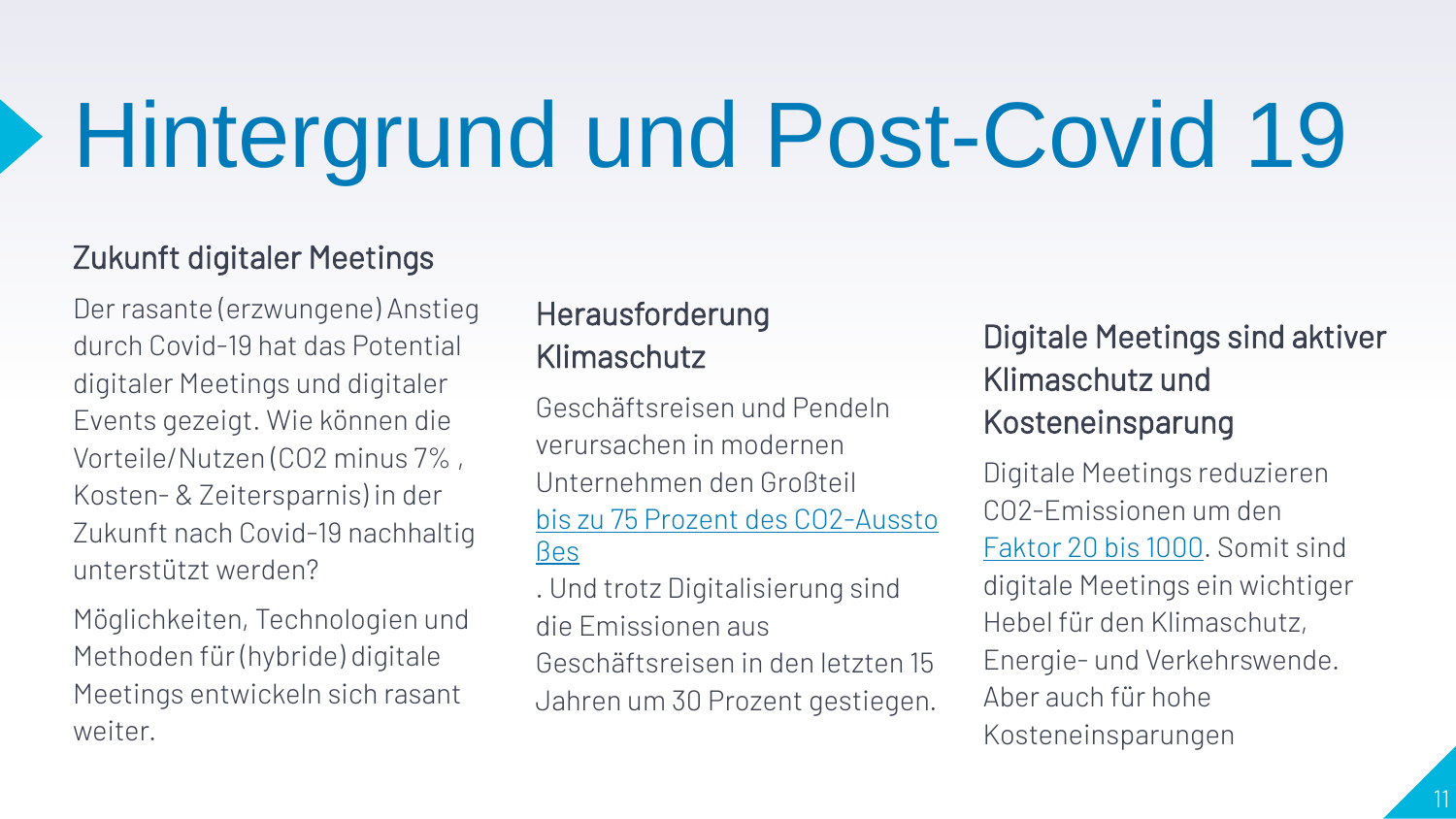

# Hintergrund und Post-Covid 19
Zukunft digitaler Meetings
Der rasante (erzwungene) Anstieg durch Covid-19 hat das Potential digitaler Meetings und digitaler Events gezeigt. Wie können die Vorteile/Nutzen (CO2 minus 7% , Kosten- & Zeitersparnis) in der Zukunft nach Covid-19 nachhaltig unterstützt werden?
Möglichkeiten, Technologien und Methoden für (hybride) digitale Meetings entwickeln sich rasant weiter.
Herausforderung Klimaschutz
Geschäftsreisen und Pendeln verursachen in modernen Unternehmen den Großteil bis zu 75 Prozent des CO2-Ausstoßes. Und trotz Digitalisierung sind die Emissionen aus Geschäftsreisen in den letzten 15 Jahren um 30 Prozent gestiegen.
Digitale Meetings sind aktiver Klimaschutz und Kosteneinsparung
Digitale Meetings reduzieren CO2-Emissionen um den Faktor 20 bis 1000. Somit sind digitale Meetings ein wichtiger Hebel für den Klimaschutz, Energie- und Verkehrswende. Aber auch für hohe Kosteneinsparungen

11